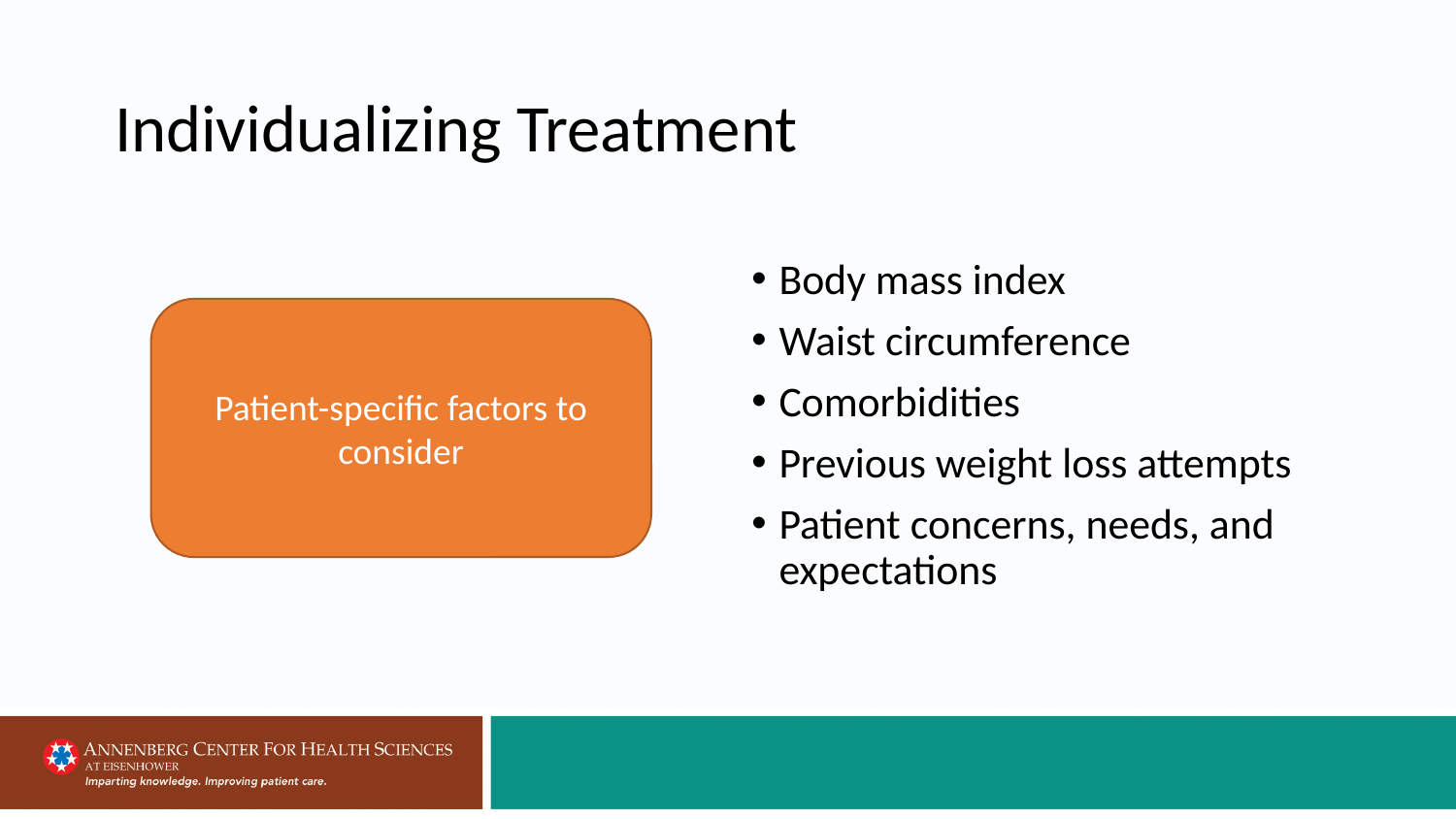

# Individualizing Treatment
Body mass index
Waist circumference
Comorbidities
Previous weight loss attempts
Patient concerns, needs, and expectations
Patient-specific factors to consider